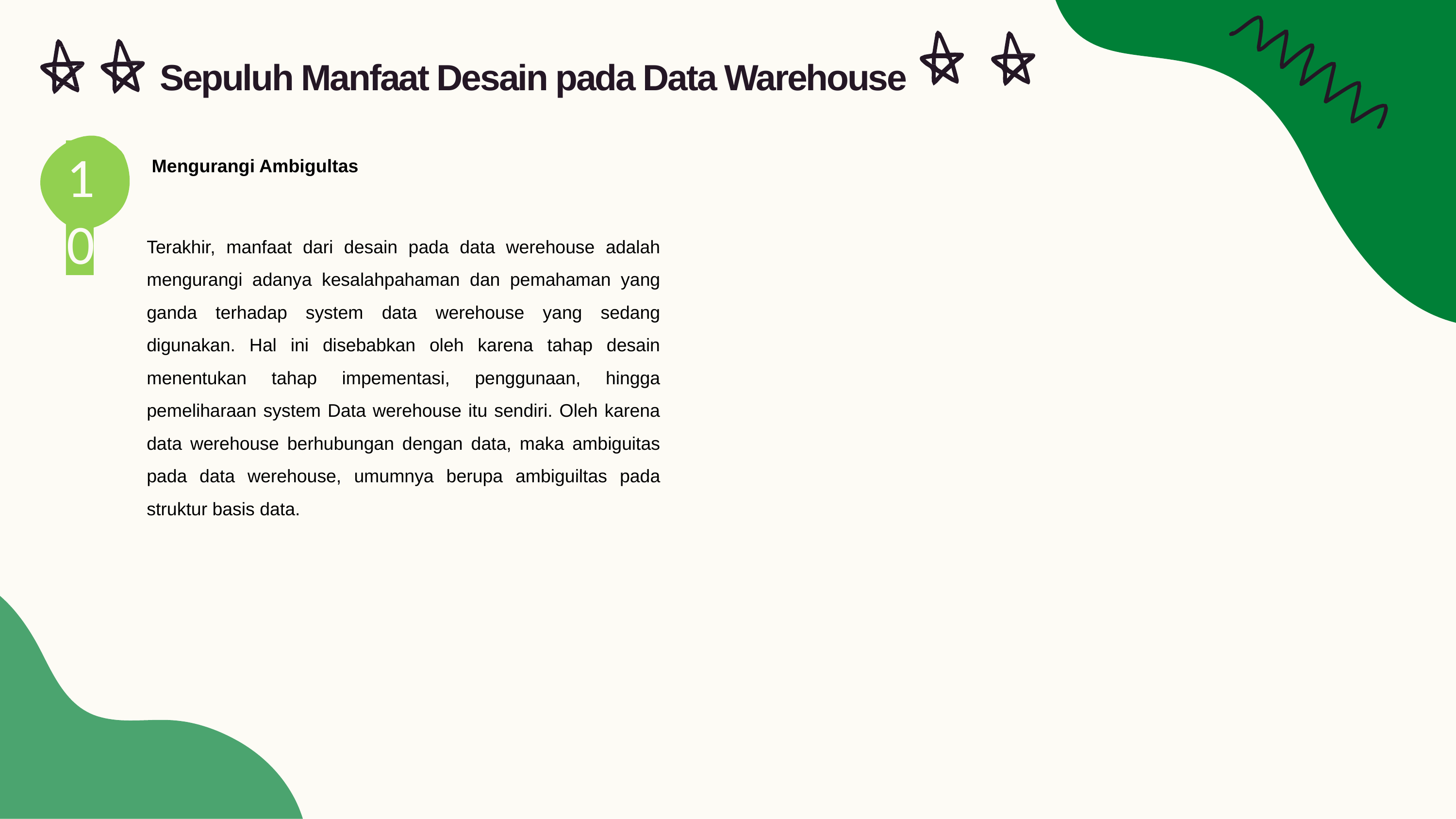

# Sepuluh Manfaat Desain pada Data Warehouse

10
Mengurangi Ambigultas
Terakhir, manfaat dari desain pada data werehouse adalah mengurangi adanya kesalahpahaman dan pemahaman yang ganda terhadap system data werehouse yang sedang digunakan. Hal ini disebabkan oleh karena tahap desain menentukan tahap impementasi, penggunaan, hingga pemeliharaan system Data werehouse itu sendiri. Oleh karena data werehouse berhubungan dengan data, maka ambiguitas pada data werehouse, umumnya berupa ambiguiltas pada struktur basis data.